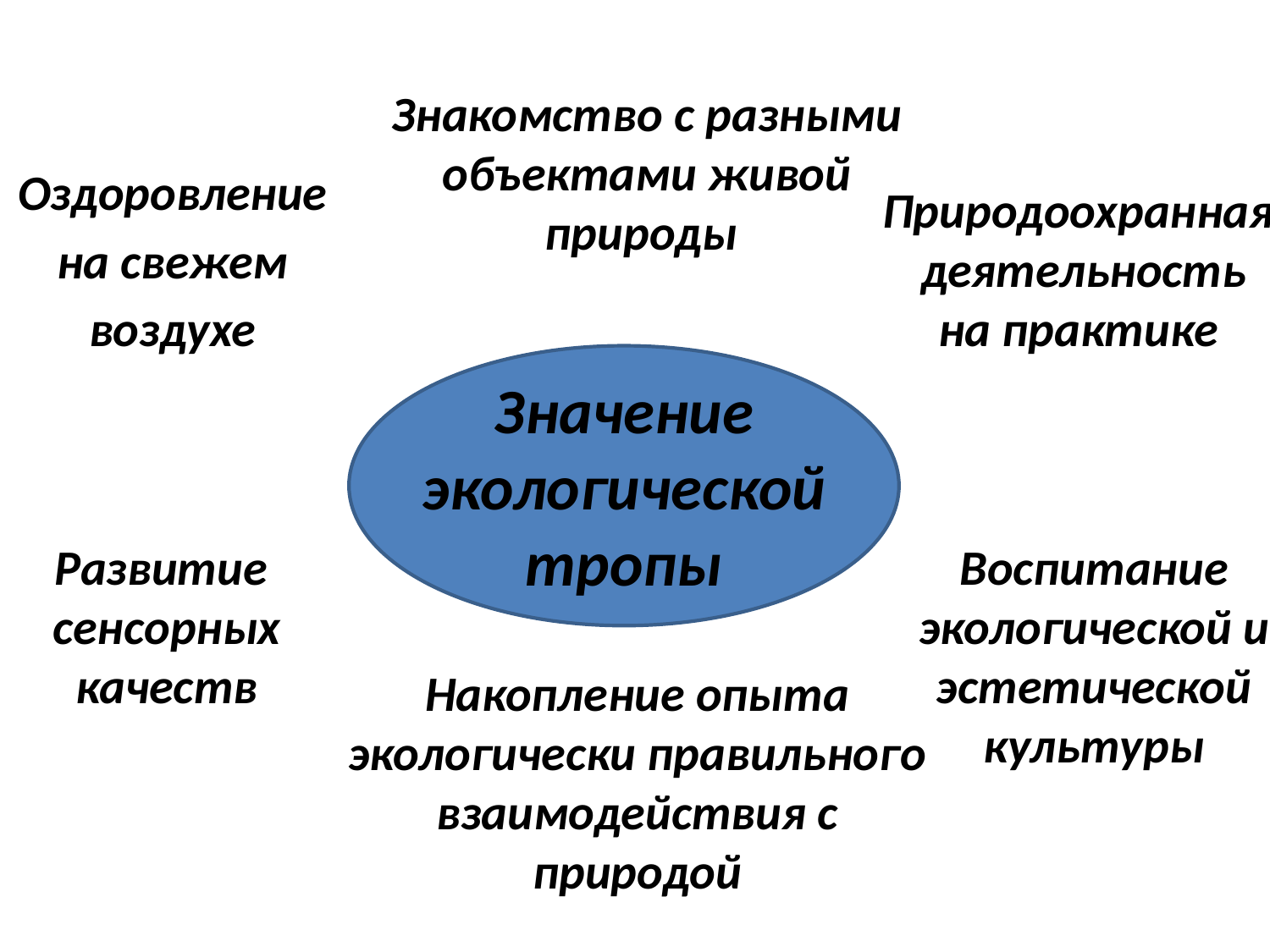

Знакомство с разными объектами живой природы
Оздоровление на свежем воздухе

Природоохранная
 деятельность
на практике

Значение экологической тропы
Развитие
сенсорных
качеств
Воспитание экологической и эстетической культуры
Накопление опыта экологически правильного взаимодействия с природой